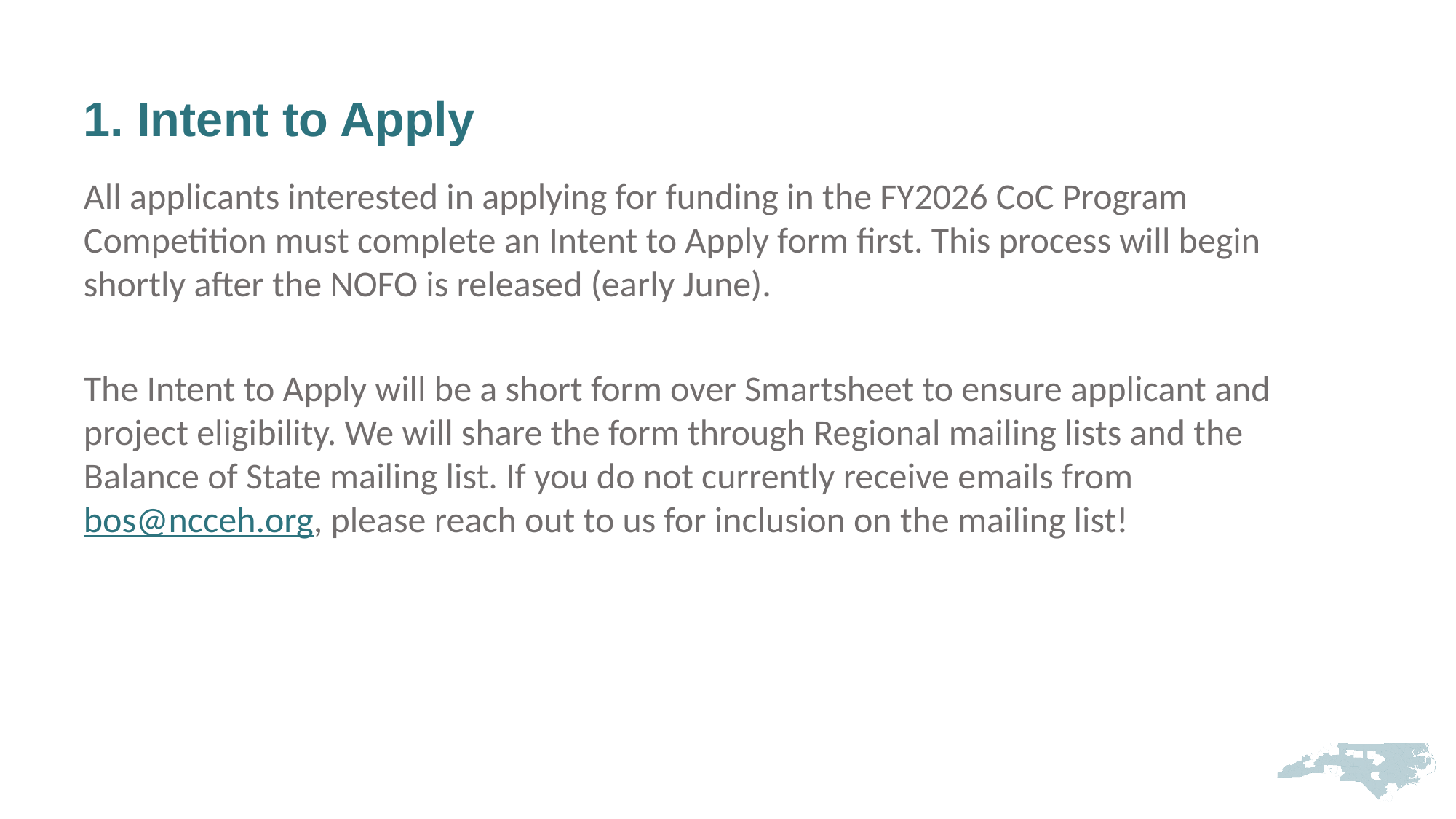

# 1. Intent to Apply
All applicants interested in applying for funding in the FY2026 CoC Program Competition must complete an Intent to Apply form first. This process will begin shortly after the NOFO is released (early June).

The Intent to Apply will be a short form over Smartsheet to ensure applicant and project eligibility. We will share the form through Regional mailing lists and the Balance of State mailing list. If you do not currently receive emails from bos@ncceh.org, please reach out to us for inclusion on the mailing list!